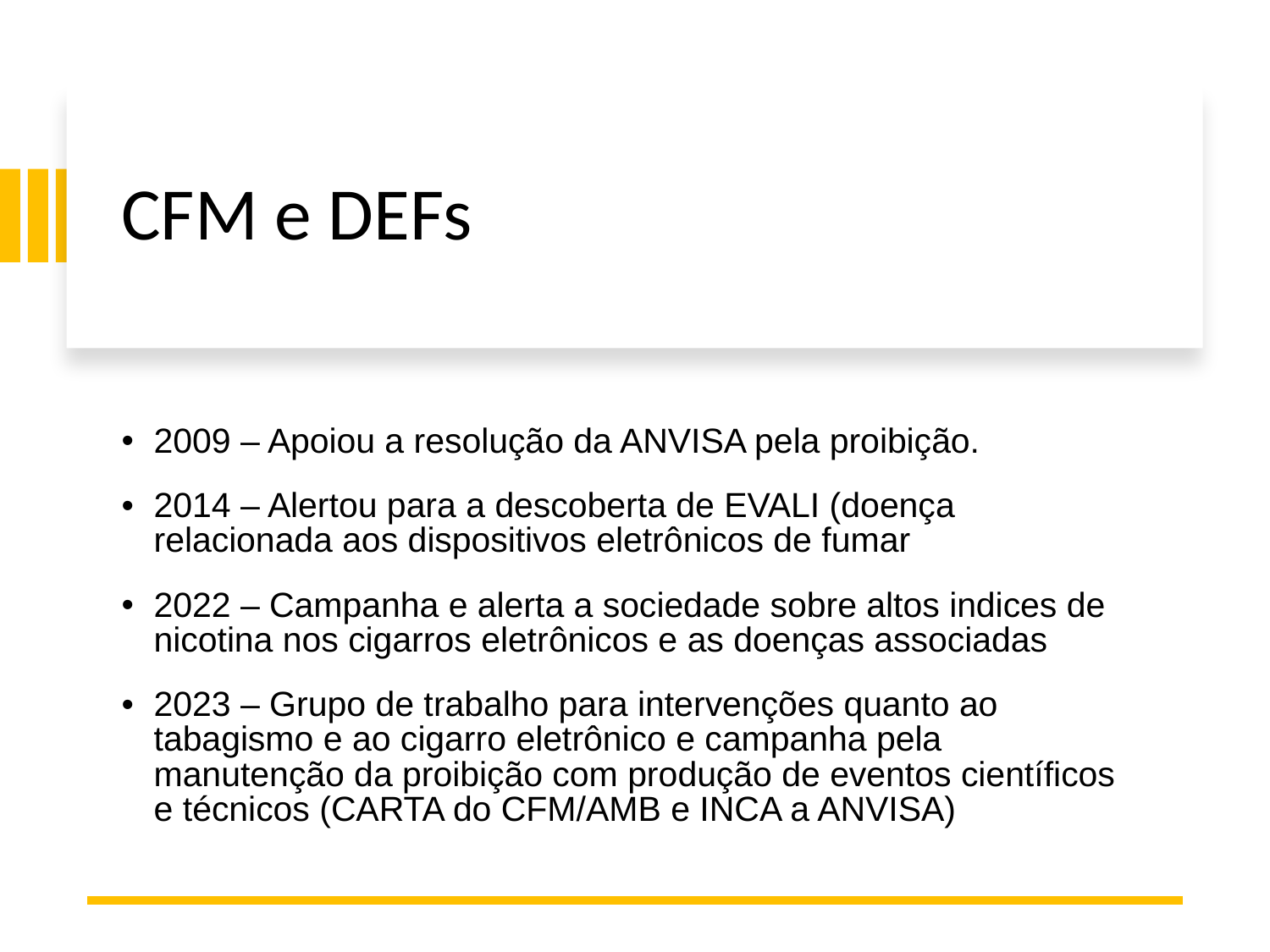

# CFM e DEFs

2009 – Apoiou a resolução da ANVISA pela proibição.
2014 – Alertou para a descoberta de EVALI (doença relacionada aos dispositivos eletrônicos de fumar
2022 – Campanha e alerta a sociedade sobre altos indices de nicotina nos cigarros eletrônicos e as doenças associadas
2023 – Grupo de trabalho para intervenções quanto ao tabagismo e ao cigarro eletrônico e campanha pela manutenção da proibição com produção de eventos científicos e técnicos (CARTA do CFM/AMB e INCA a ANVISA)